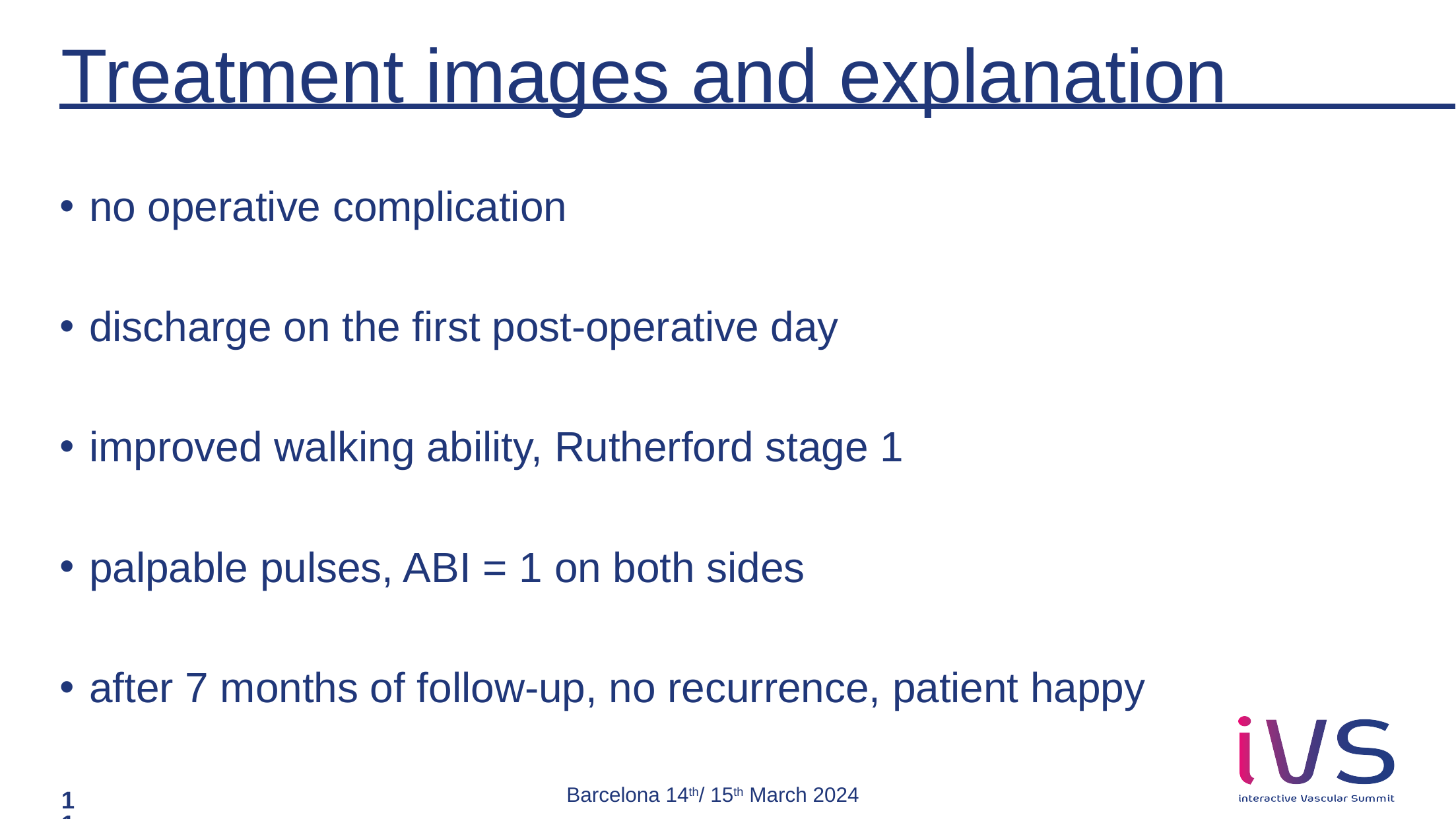

# Treatment images and explanation
no operative complication

discharge on the first post-operative day

improved walking ability, Rutherford stage 1

palpable pulses, ABI = 1 on both sides

after 7 months of follow-up, no recurrence, patient happy